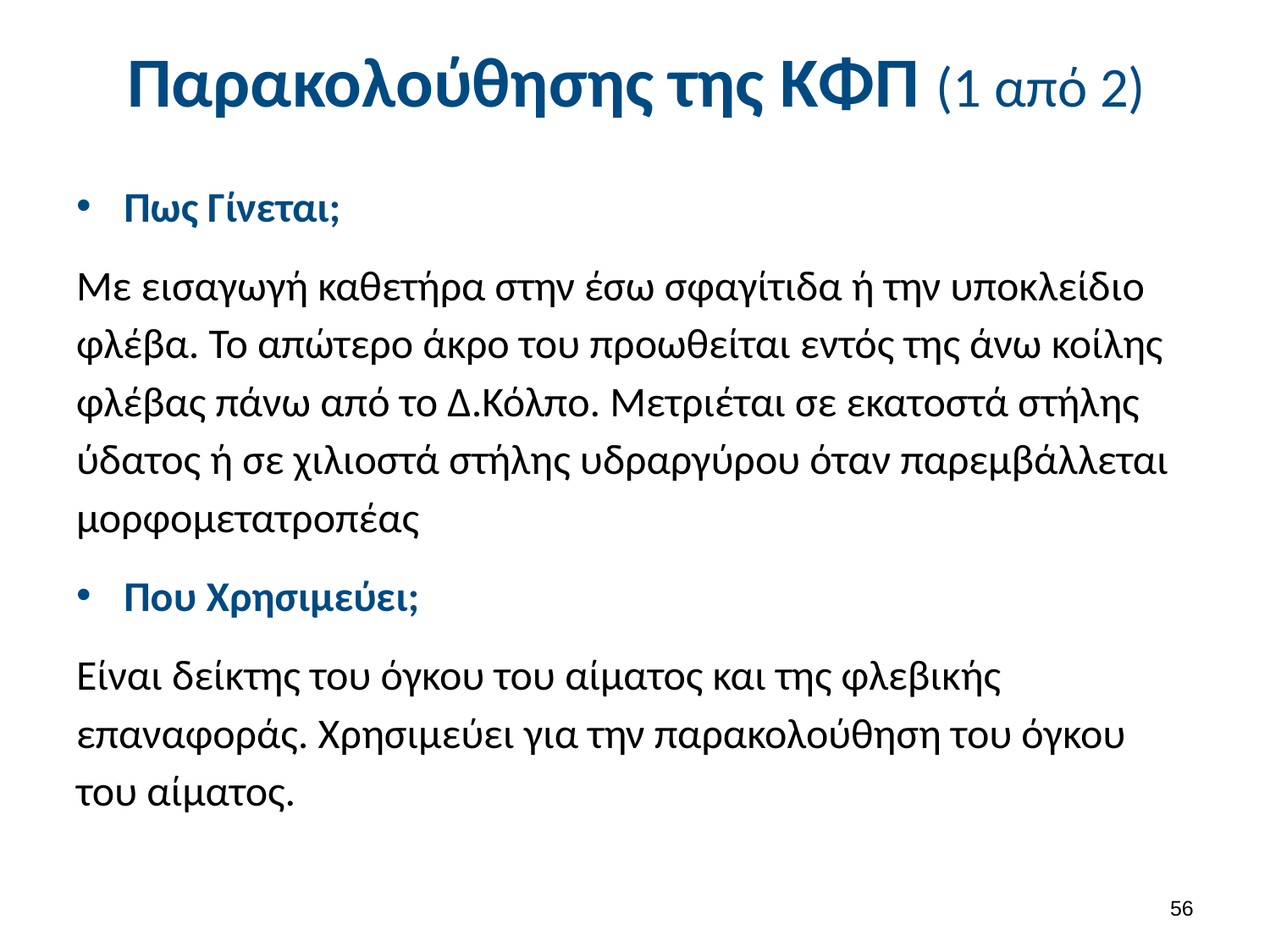

# Παρακολούθησης της ΚΦΠ (1 από 2)
Πως Γίνεται;
Με εισαγωγή καθετήρα στην έσω σφαγίτιδα ή την υποκλείδιο φλέβα. Το απώτερο άκρο του προωθείται εντός της άνω κοίλης φλέβας πάνω από το Δ.Κόλπο. Μετριέται σε εκατοστά στήλης ύδατος ή σε χιλιοστά στήλης υδραργύρου όταν παρεμβάλλεται μορφομετατροπέας
Που Χρησιμεύει;
Είναι δείκτης του όγκου του αίματος και της φλεβικής επαναφοράς. Χρησιμεύει για την παρακολούθηση του όγκου του αίματος.
56